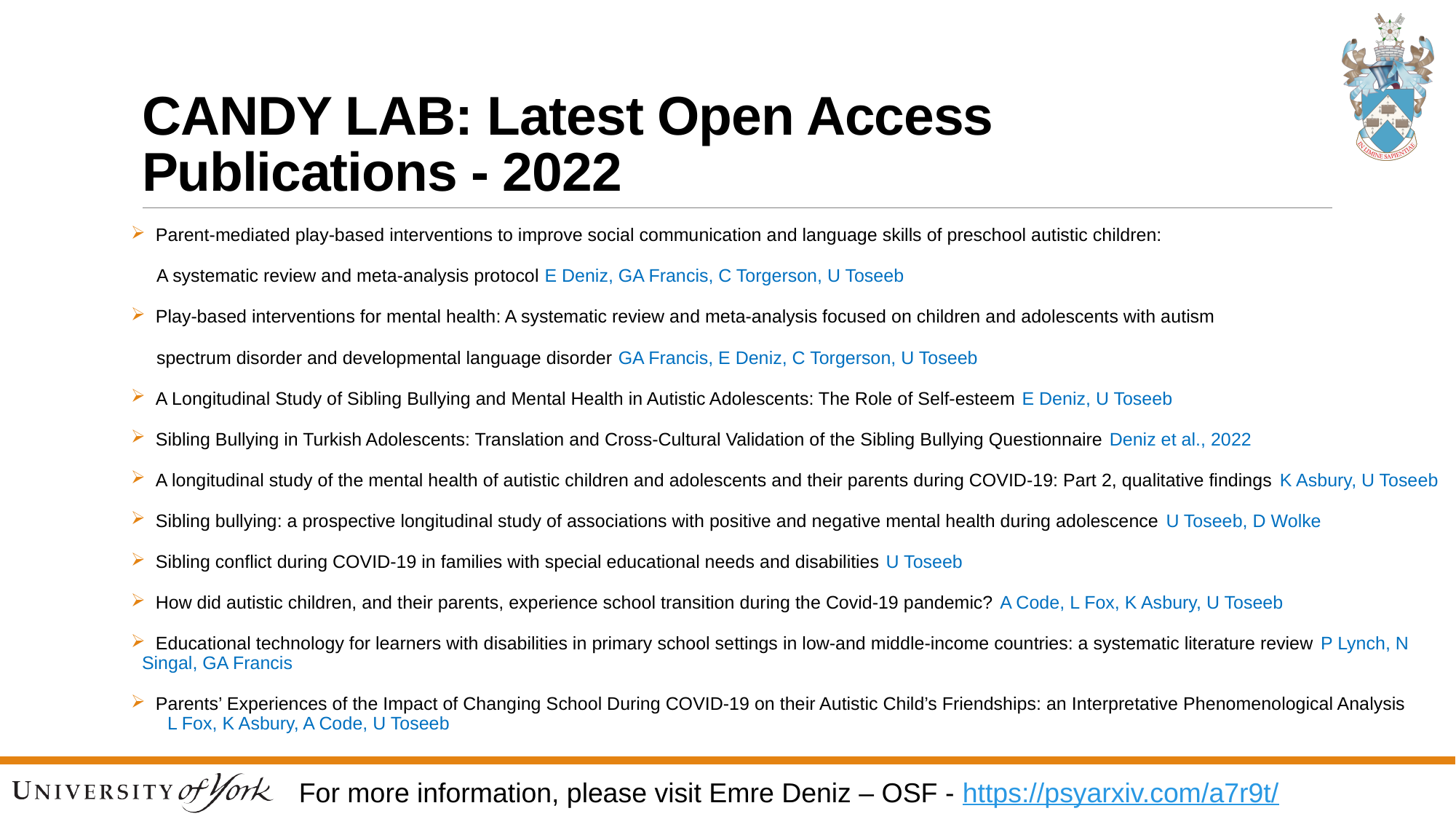

# CANDY LAB: Latest Open Access Publications - 2022
  Parent-mediated play‐based interventions to improve social communication and language skills of preschool autistic children:
     A systematic review and meta-analysis protocol E Deniz, GA Francis, C Torgerson, U Toseeb
  Play-based interventions for mental health: A systematic review and meta-analysis focused on children and adolescents with autism
     spectrum disorder and developmental language disorder GA Francis, E Deniz, C Torgerson, U Toseeb
  A Longitudinal Study of Sibling Bullying and Mental Health in Autistic Adolescents: The Role of Self-esteem E Deniz, U Toseeb
  Sibling Bullying in Turkish Adolescents: Translation and Cross-Cultural Validation of the Sibling Bullying Questionnaire Deniz et al., 2022
  A longitudinal study of the mental health of autistic children and adolescents and their parents during COVID-19: Part 2, qualitative findings K Asbury, U Toseeb
  Sibling bullying: a prospective longitudinal study of associations with positive and negative mental health during adolescence U Toseeb, D Wolke
  Sibling conflict during COVID‐19 in families with special educational needs and disabilities U Toseeb
  How did autistic children, and their parents, experience school transition during the Covid‐19 pandemic? A Code, L Fox, K Asbury, U Toseeb
  Educational technology for learners with disabilities in primary school settings in low-and middle-income countries: a systematic literature review P Lynch, N Singal, GA Francis
  Parents’ Experiences of the Impact of Changing School During COVID-19 on their Autistic Child’s Friendships: an Interpretative Phenomenological Analysis             L Fox, K Asbury, A Code, U Toseeb